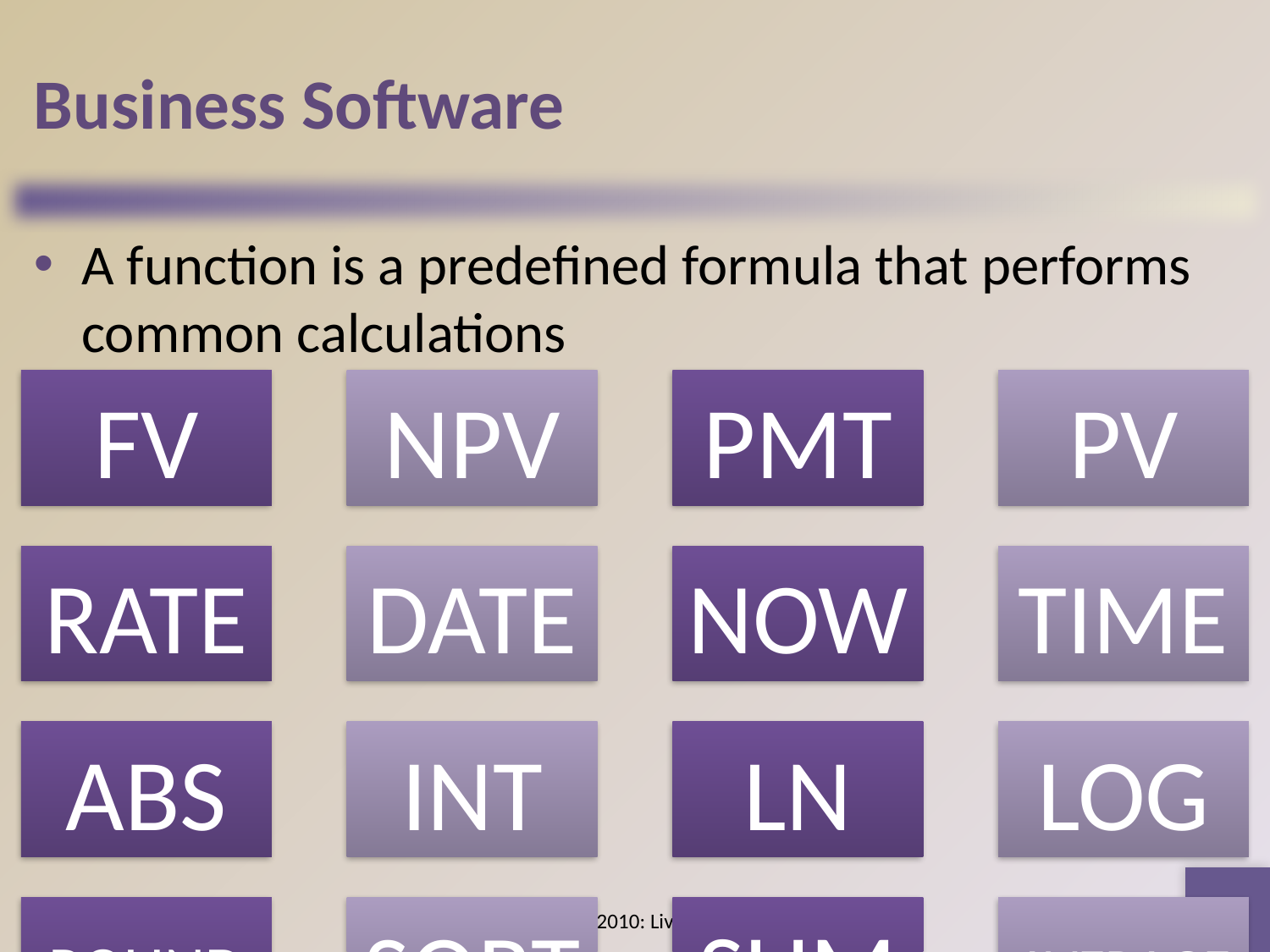

# Business Software
A function is a predefined formula that performs common calculations
FV
NPV
PMT
PV
RATE
DATE
NOW
TIME
ABS
INT
LN
LOG
14
Page 152
Figure 3-9
Discovering Computers 2010: Living in a Digital World Chapter 3